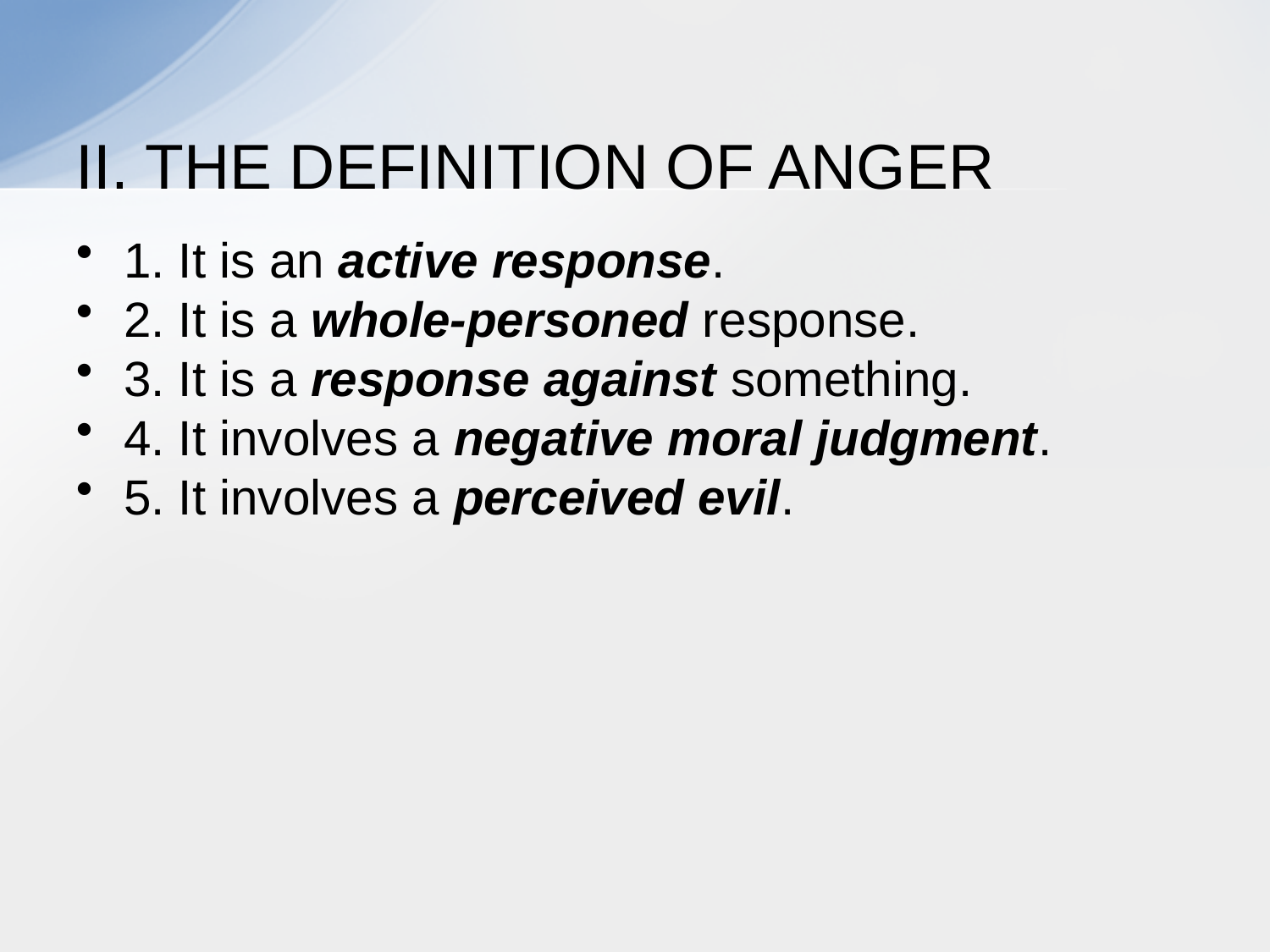

# II. THE DEFINITION OF ANGER
1. It is an active response.
2. It is a whole-personed response.
3. It is a response against something.
4. It involves a negative moral judgment.
5. It involves a perceived evil.